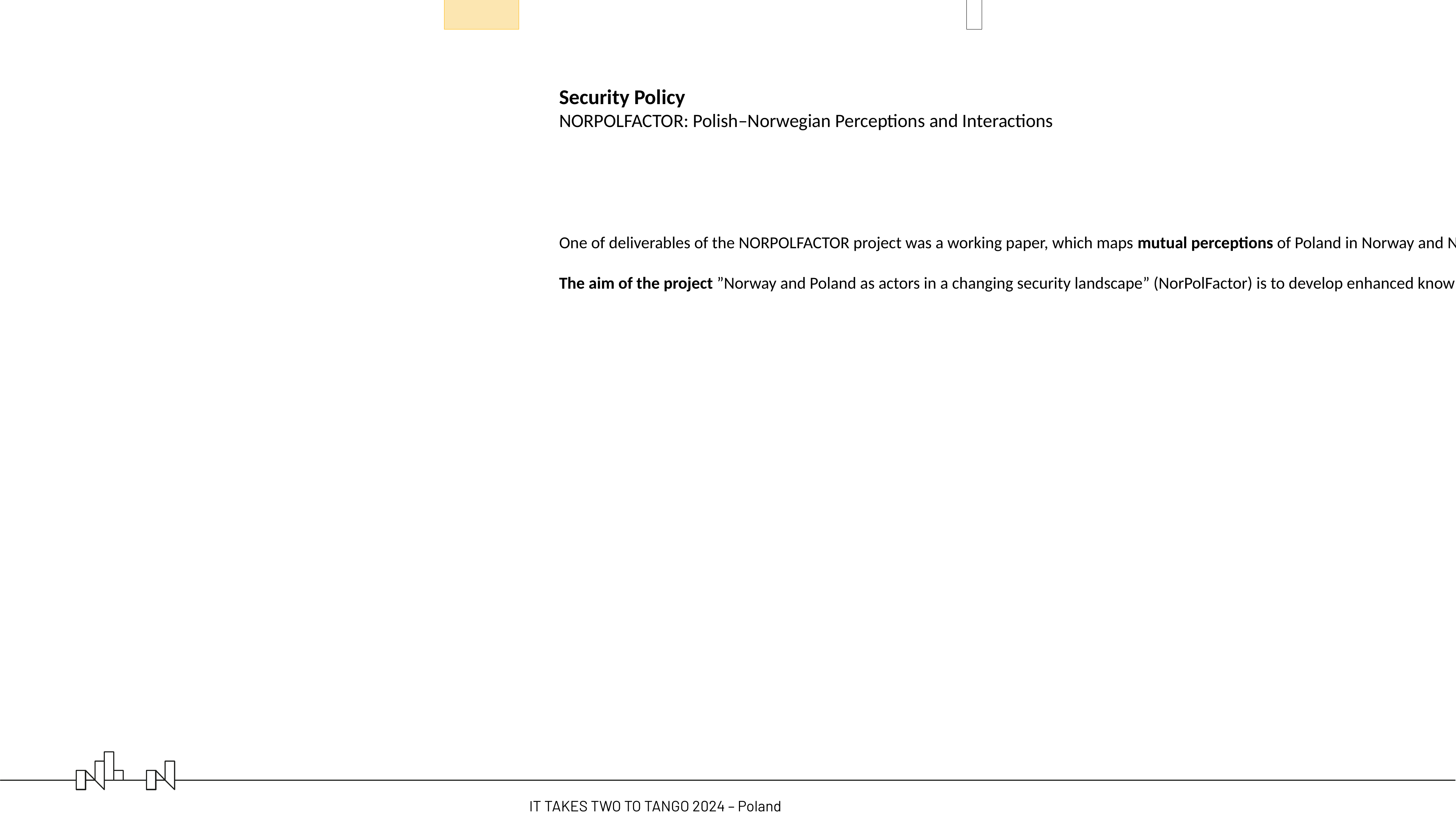

Security Policy
NORPOLFACTOR: Polish–Norwegian Perceptions and Interactions

One of deliverables of the NORPOLFACTOR project was a working paper, which maps mutual perceptions of Poland in Norway and Norway in Poland, and the basic ideas informing their approaches to security-related challenges caused by their location in Russia’s neighbourhood.

The aim of the project ”Norway and Poland as actors in a changing security landscape” (NorPolFactor) is to develop enhanced knowledge of the security-related challenges, risks and threats Poland and Norway face in their strategic environment in the aftermath of the Russian invasion of Ukraine in 2022.
 IT TAKES TWO TO TANGO 2024 – Poland